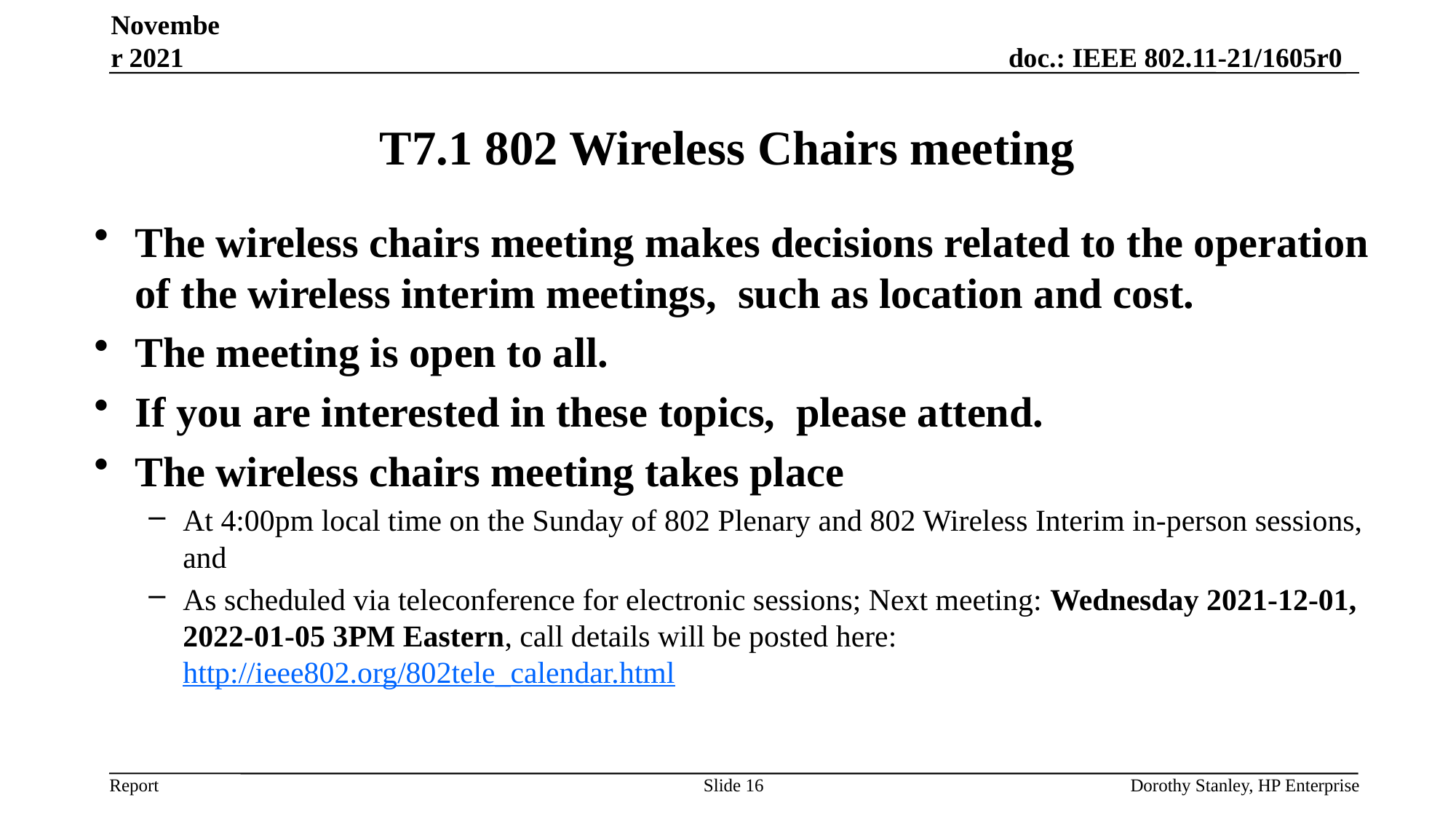

November 2021
# T7.1 802 Wireless Chairs meeting
The wireless chairs meeting makes decisions related to the operation of the wireless interim meetings,  such as location and cost.
The meeting is open to all.
If you are interested in these topics,  please attend.
The wireless chairs meeting takes place
At 4:00pm local time on the Sunday of 802 Plenary and 802 Wireless Interim in-person sessions, and
As scheduled via teleconference for electronic sessions; Next meeting: Wednesday 2021-12-01, 2022-01-05 3PM Eastern, call details will be posted here: http://ieee802.org/802tele_calendar.html
Slide 16
Dorothy Stanley, HP Enterprise